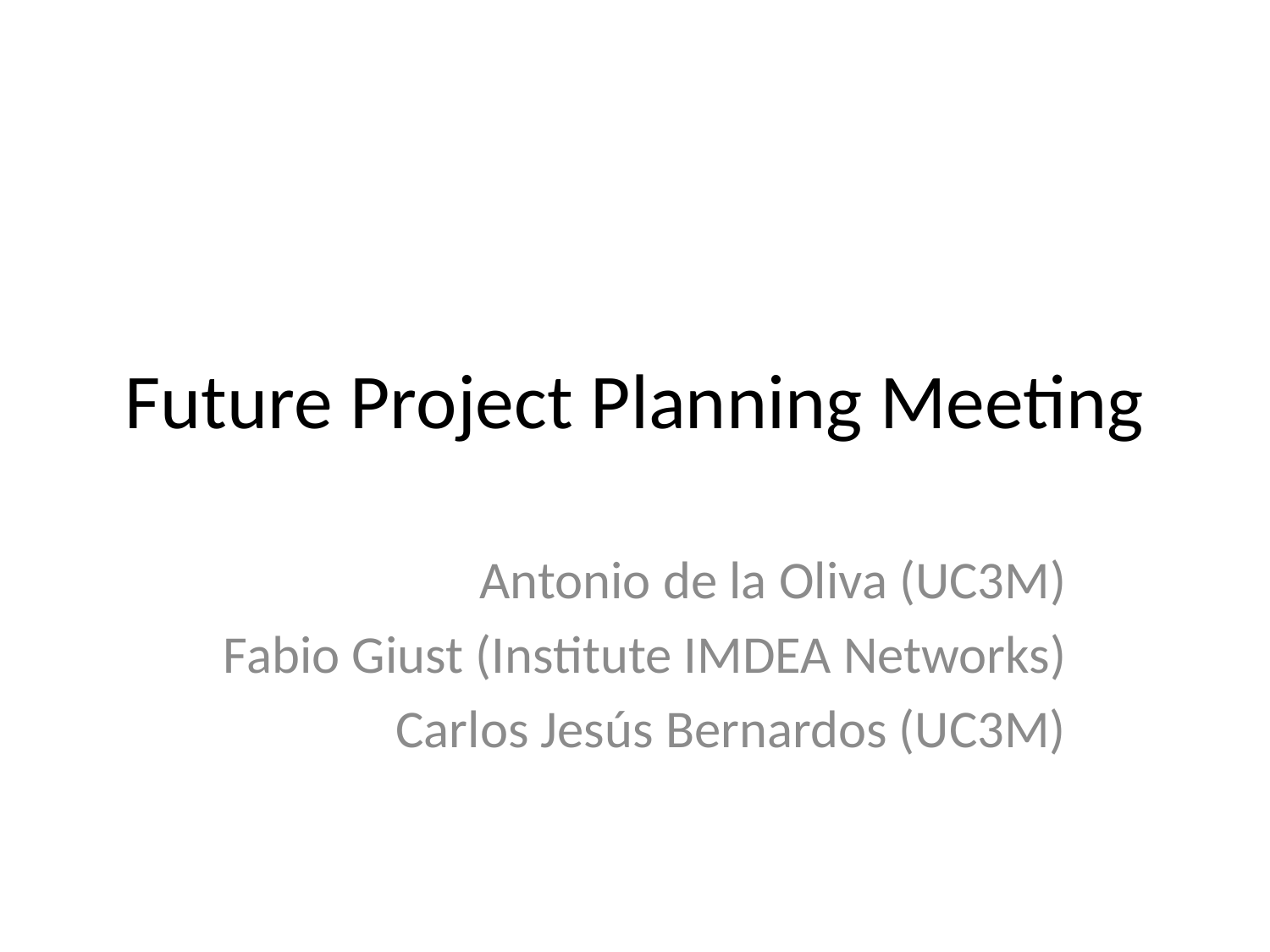

# Future Project Planning Meeting
Antonio de la Oliva (UC3M)
Fabio Giust (Institute IMDEA Networks)
Carlos Jesús Bernardos (UC3M)